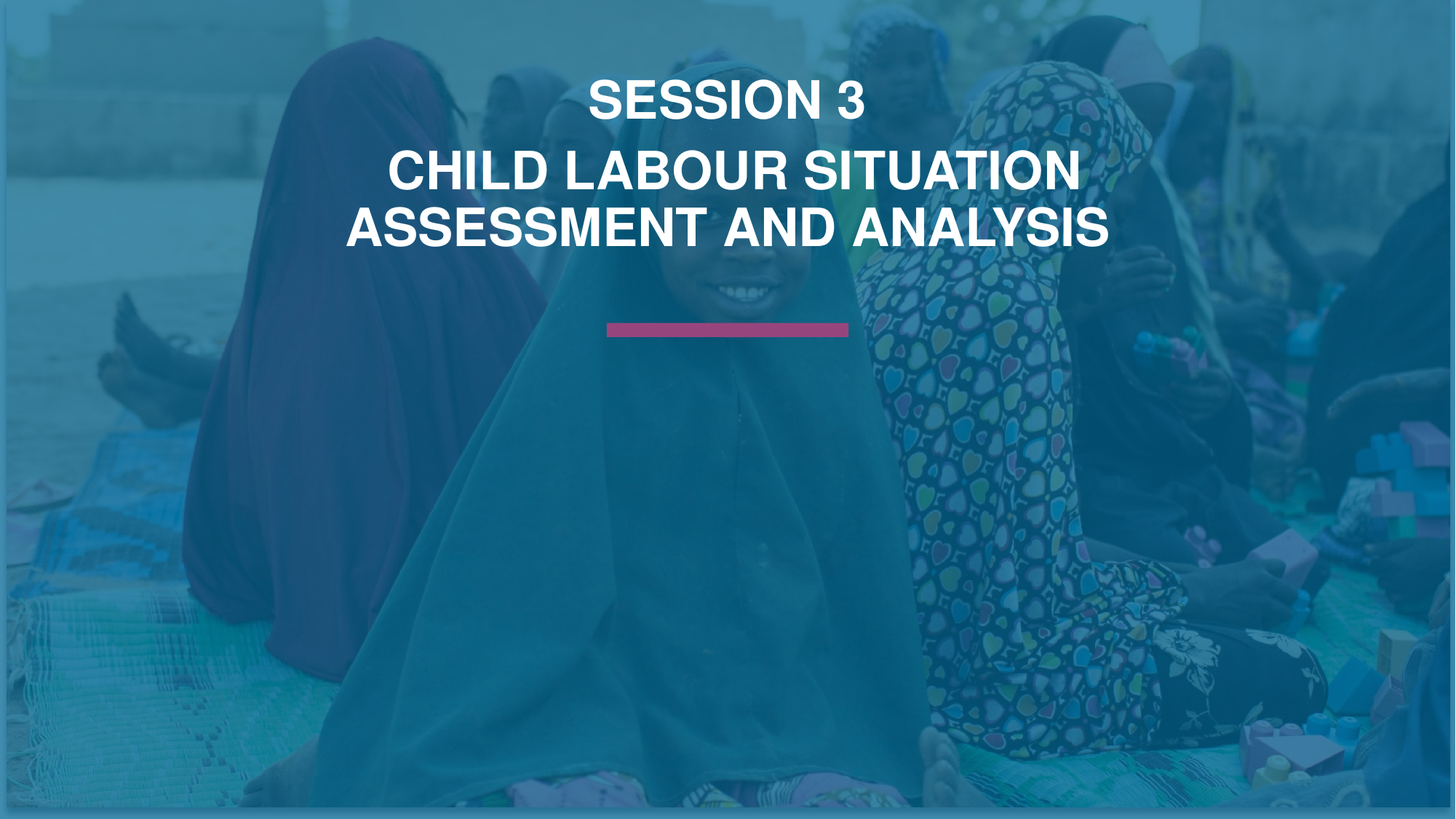

SESSION 3
 CHILD LABOUR SITUATION ASSESSMENT AND ANALYSIS